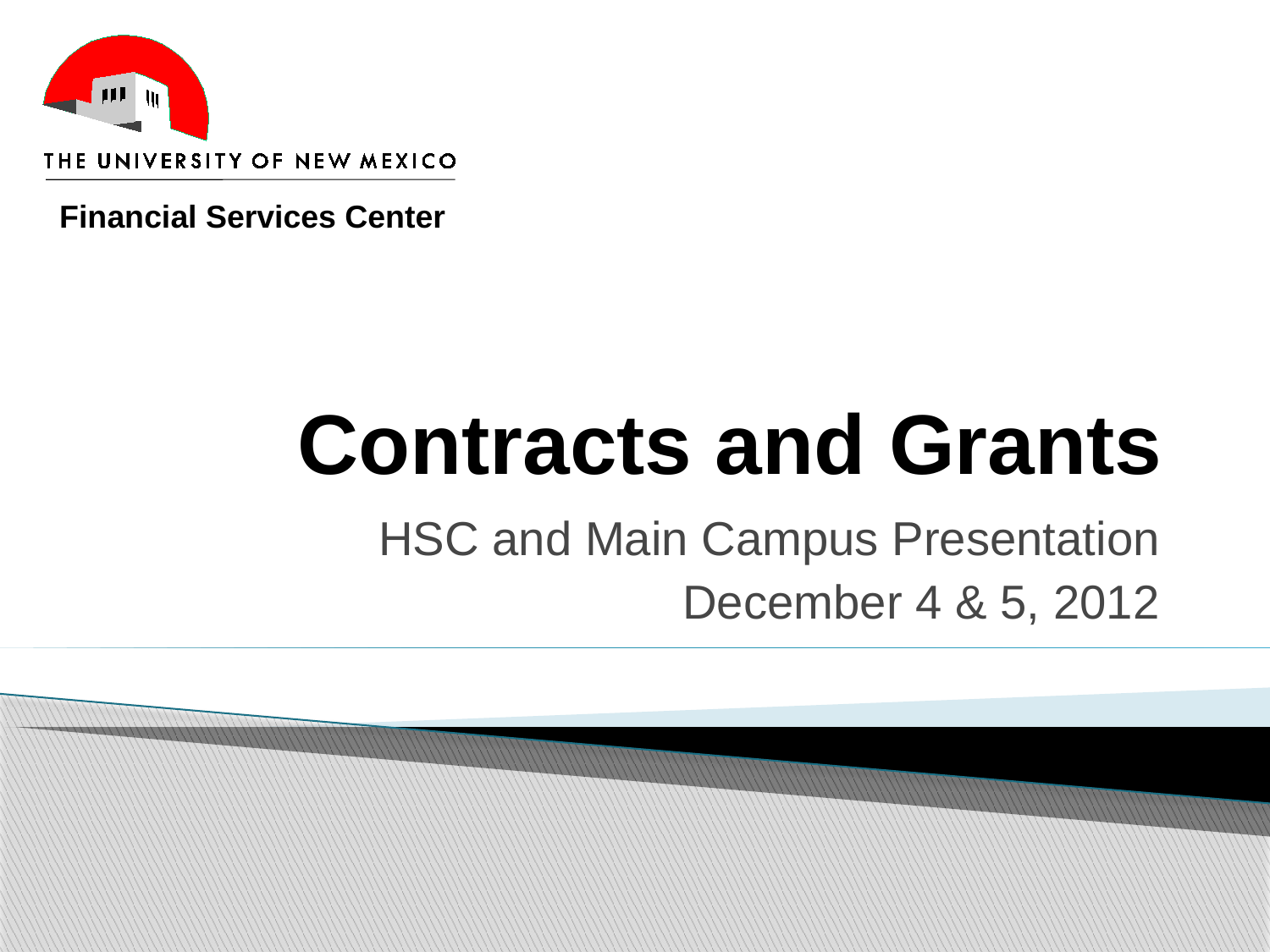

Financial Services Center
# Contracts and Grants
HSC and Main Campus Presentation
December 4 & 5, 2012